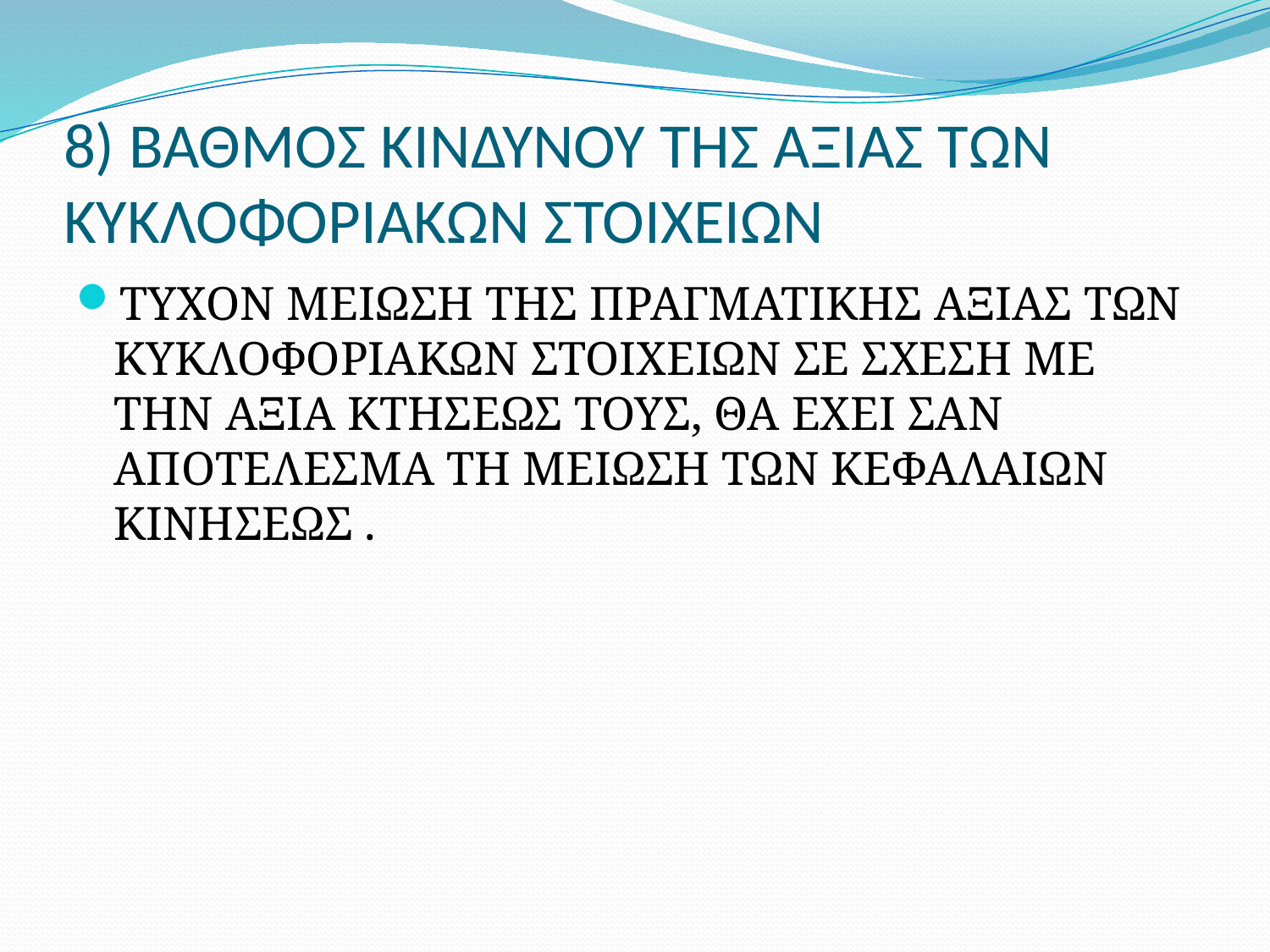

# 8) ΒΑΘΜΟΣ ΚΙΝΔΥΝΟΥ ΤΗΣ ΑΞΙΑΣ ΤΩΝ ΚΥΚΛΟΦΟΡΙΑΚΩΝ ΣΤΟΙΧΕΙΩΝ
ΤΥΧΟΝ ΜΕΙΩΣΗ ΤΗΣ ΠΡΑΓΜΑΤΙΚΗΣ ΑΞΙΑΣ ΤΩΝ ΚΥΚΛΟΦΟΡΙΑΚΩΝ ΣΤΟΙΧΕΙΩΝ ΣΕ ΣΧΕΣΗ ΜΕ ΤΗΝ ΑΞΙΑ ΚΤΗΣΕΩΣ ΤΟΥΣ, ΘΑ ΕΧΕΙ ΣΑΝ ΑΠΟΤΕΛΕΣΜΑ ΤΗ ΜΕΙΩΣΗ ΤΩΝ ΚΕΦΑΛΑΙΩΝ ΚΙΝΗΣΕΩΣ .